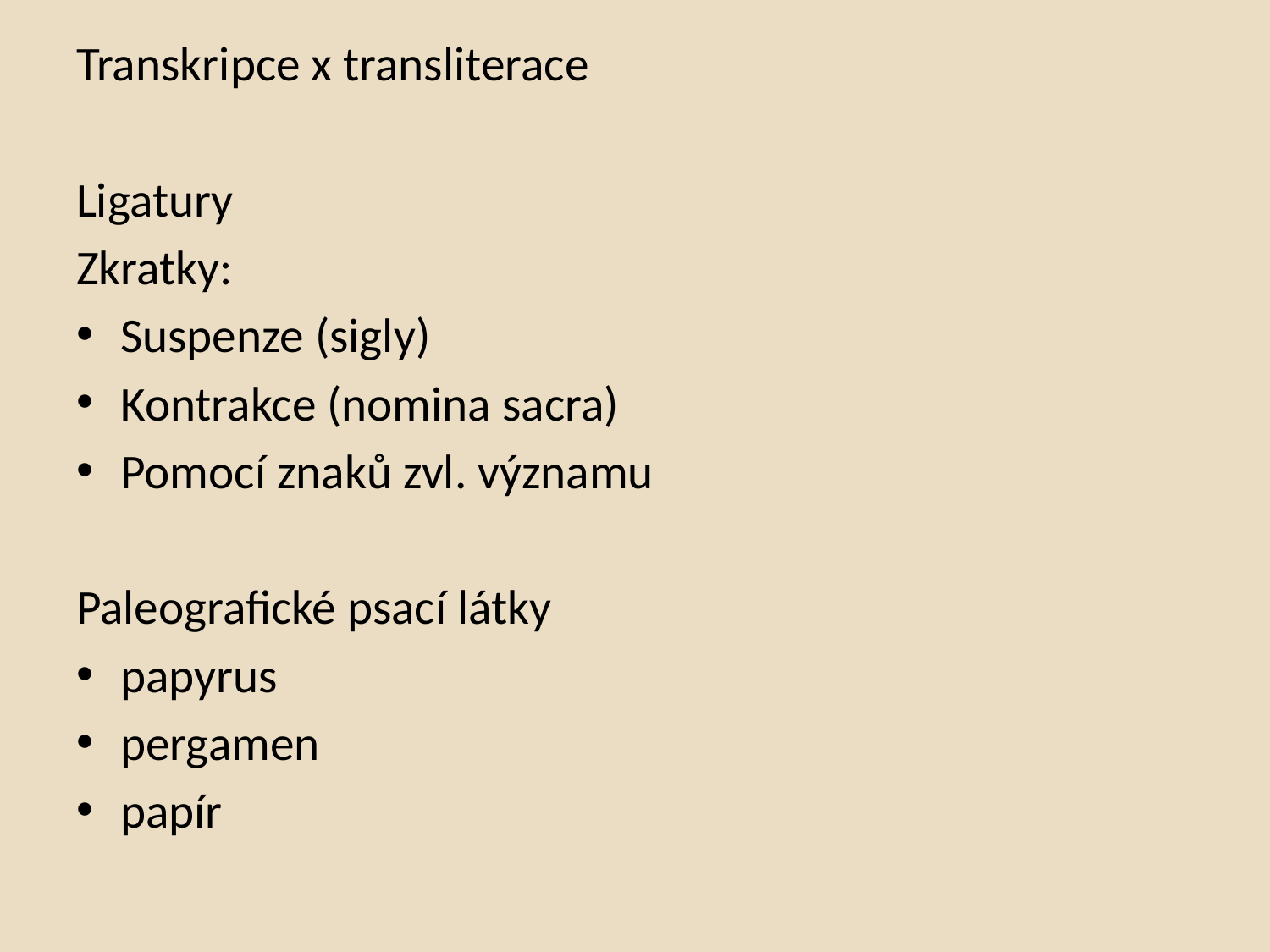

Transkripce x transliterace

Ligatury
Zkratky:
Suspenze (sigly)
Kontrakce (nomina sacra)
Pomocí znaků zvl. významu

Paleografické psací látky
papyrus
pergamen
papír